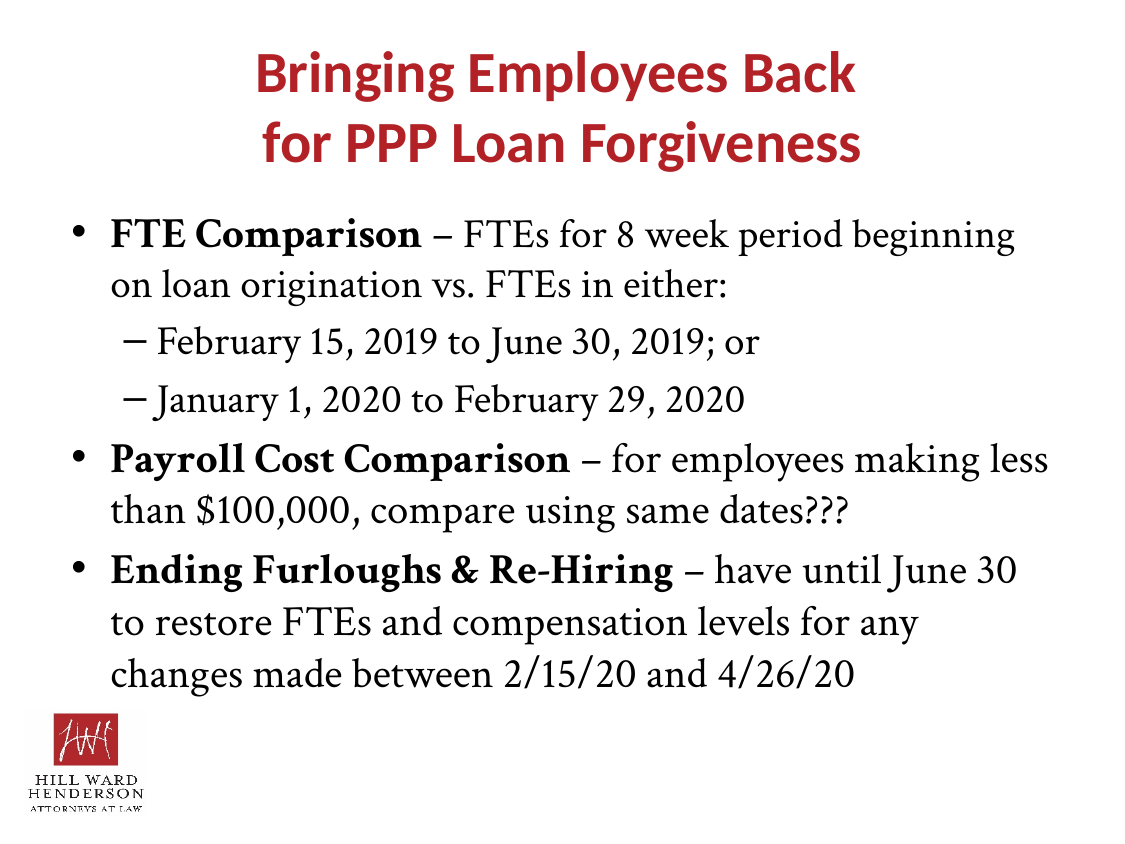

# Bringing Employees Back for PPP Loan Forgiveness
FTE Comparison – FTEs for 8 week period beginning on loan origination vs. FTEs in either:
February 15, 2019 to June 30, 2019; or
January 1, 2020 to February 29, 2020
Payroll Cost Comparison – for employees making less than $100,000, compare using same dates???
Ending Furloughs & Re-Hiring – have until June 30 to restore FTEs and compensation levels for any changes made between 2/15/20 and 4/26/20